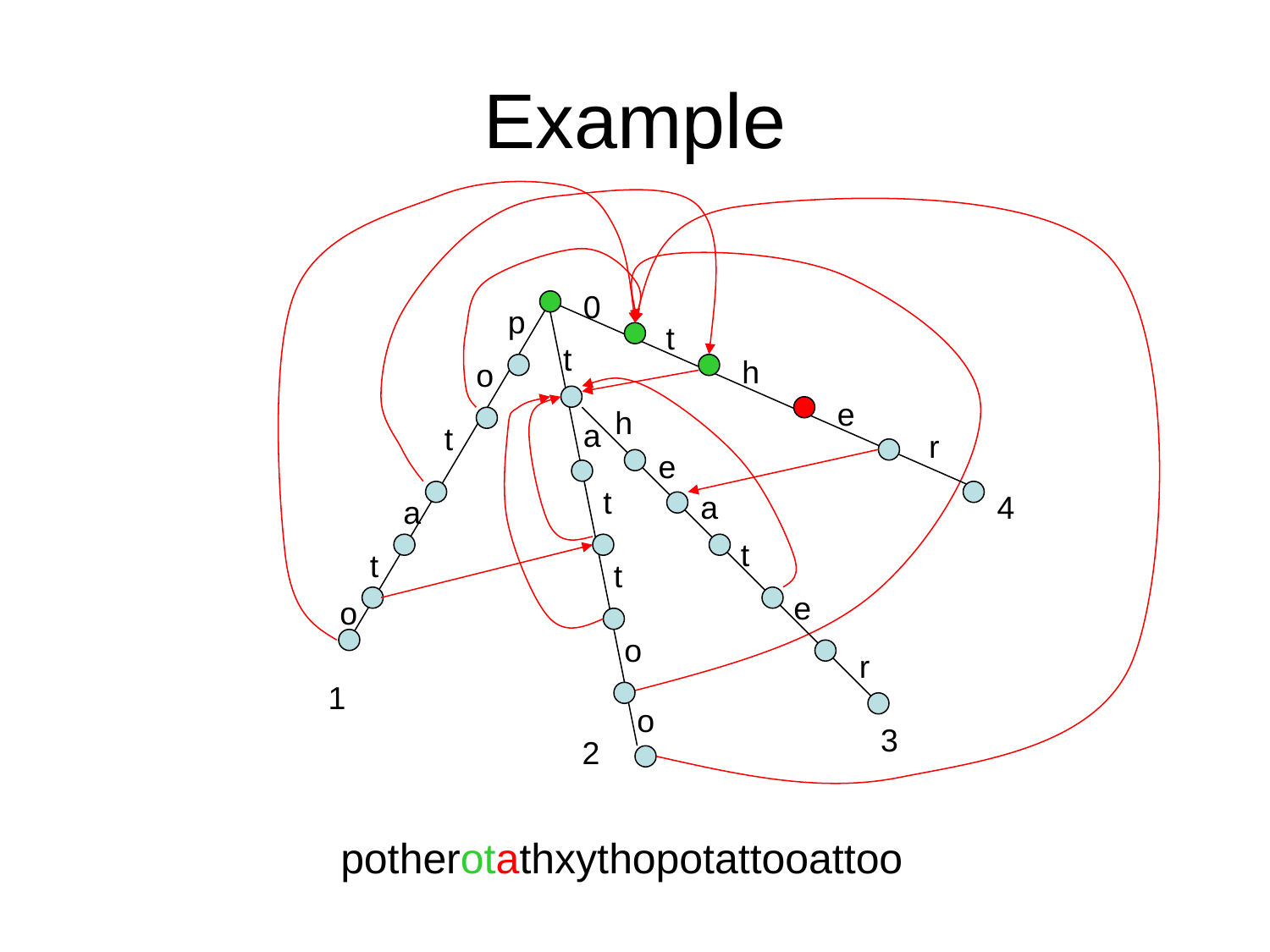

# Example

0

p

t

t
h
o

e

h

a
t
r

e

t

a

4
a

t

t

t
e
o

o

r
1

o
3
2

potherotathxythopotattooattoo